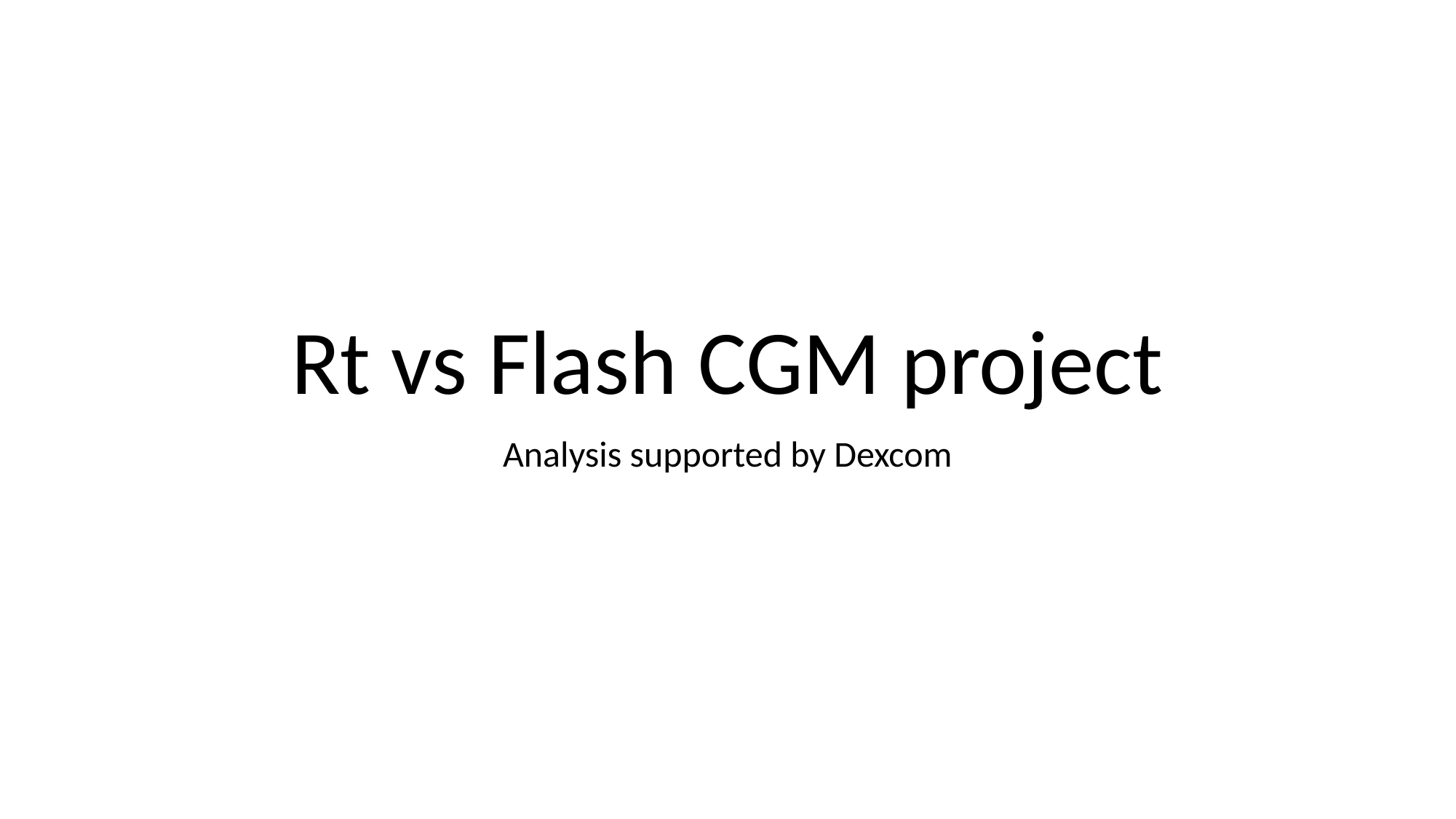

# Rt vs Flash CGM project
Analysis supported by Dexcom